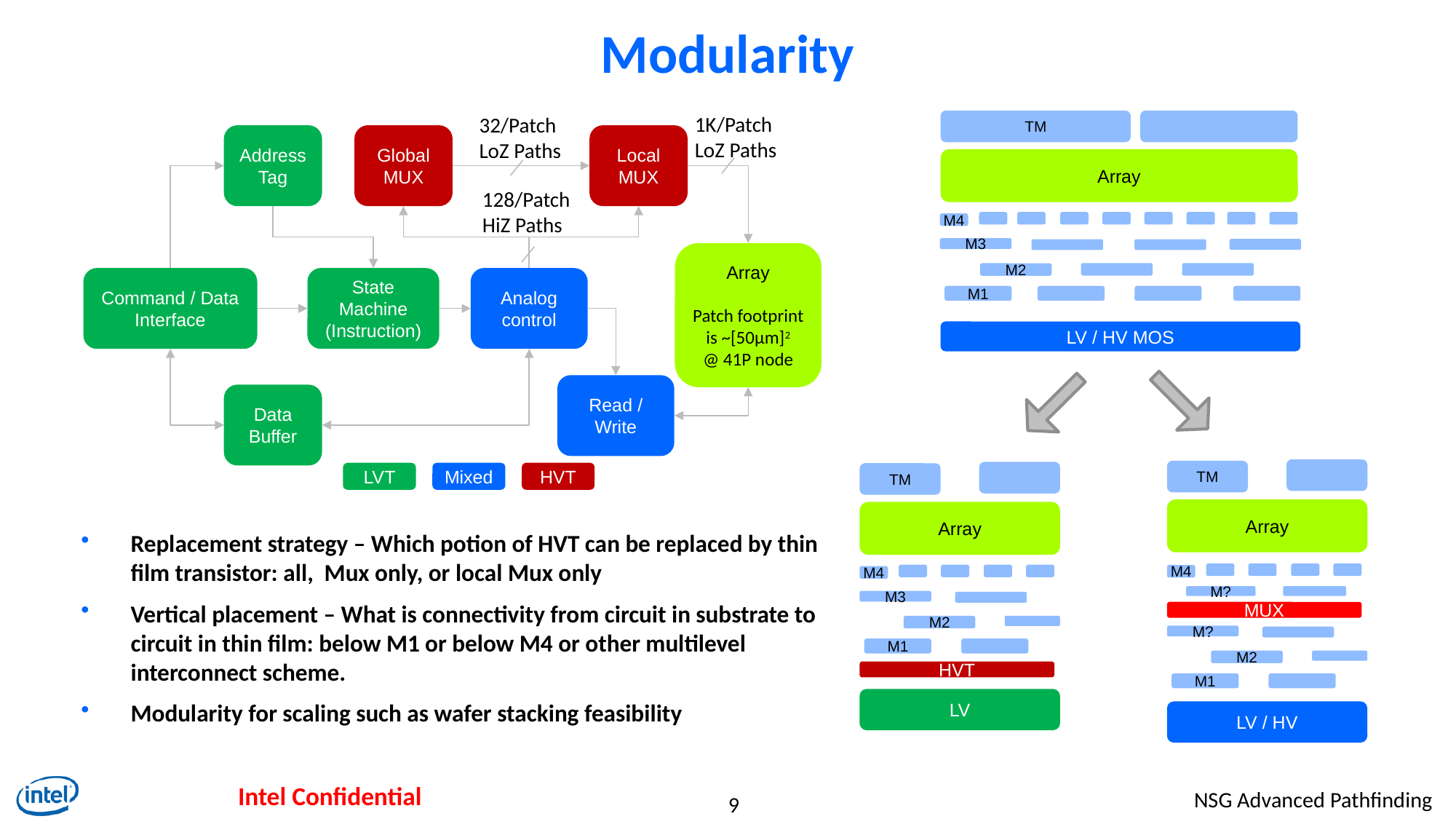

# Modularity

TM
Array

M4
M3

M2

M1
LV / HV MOS
1K/Patch LoZ Paths
32/Patch
LoZ Paths
Local MUX
Address Tag
Global MUX
128/Patch HiZ Paths
Array

Patch footprint is ~[50µm]2
@ 41P node
Analog control
Command / Data Interface
State Machine
(Instruction)
Read / Write
Data Buffer
Mixed
HVT
LVT

TM
Array

M4
MUX
M?

M2

M1
LV / HV

TM
Array

M4
M3

M2

M1
HVT
LV
Replacement strategy – Which potion of HVT can be replaced by thin film transistor: all,  Mux only, or local Mux only
Vertical placement – What is connectivity from circuit in substrate to circuit in thin film: below M1 or below M4 or other multilevel interconnect scheme.
Modularity for scaling such as wafer stacking feasibility

M?